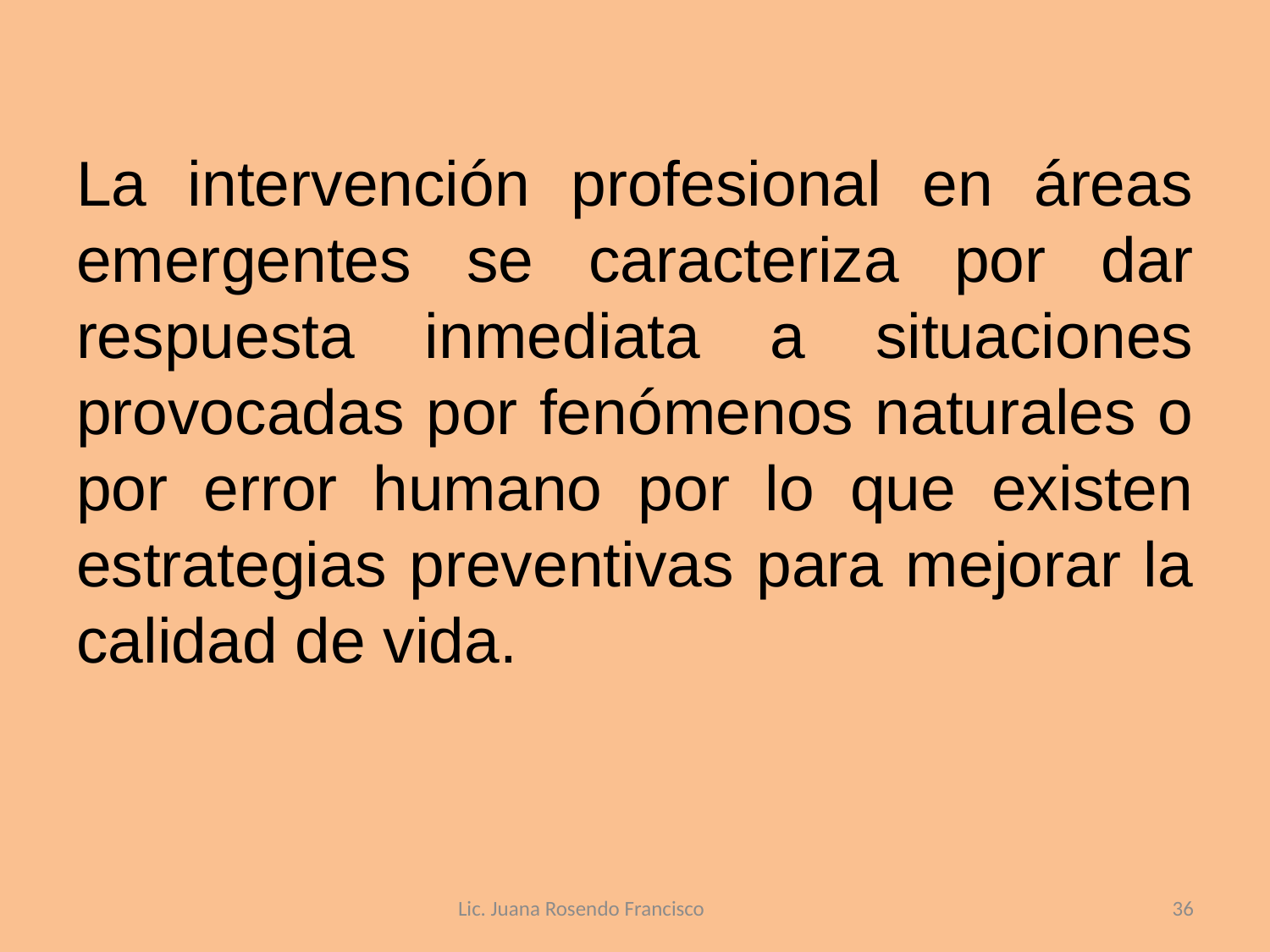

La intervención profesional en áreas emergentes se caracteriza por dar respuesta inmediata a situaciones provocadas por fenómenos naturales o por error humano por lo que existen estrategias preventivas para mejorar la calidad de vida.
Lic. Juana Rosendo Francisco
36